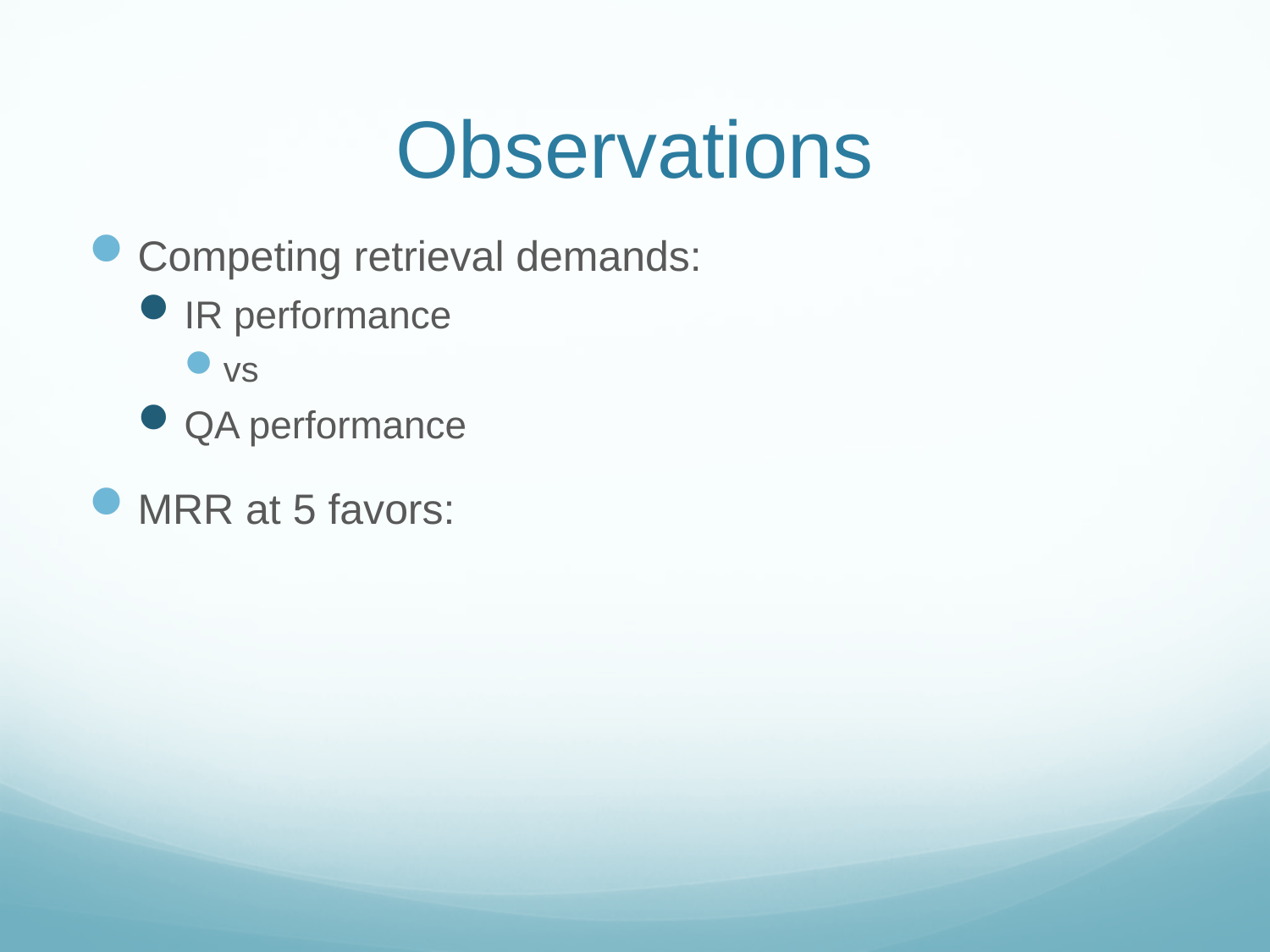

# Observations
Competing retrieval demands:
IR performance
vs
QA performance
MRR at 5 favors: